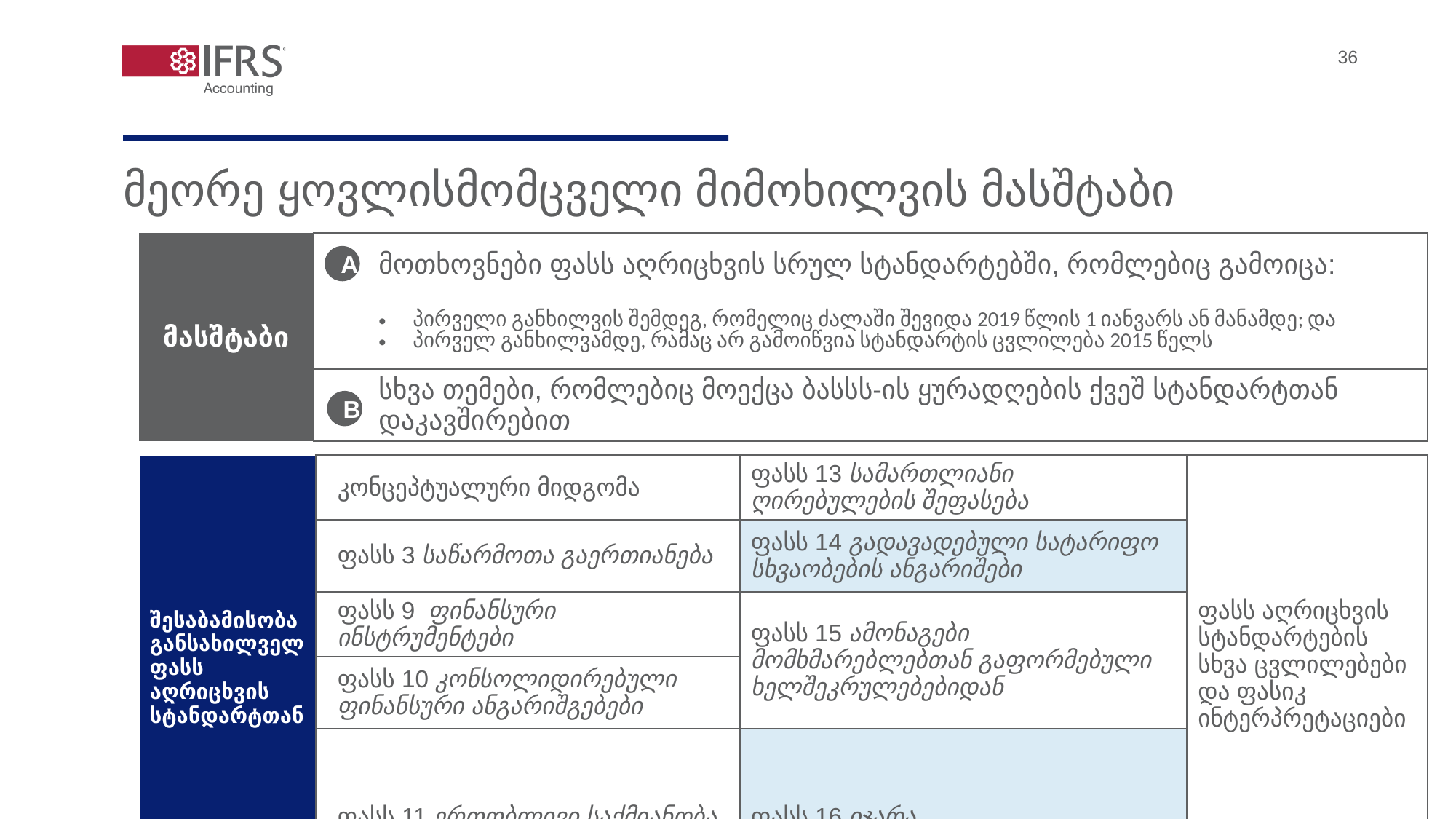

36
მეორე ყოვლისმომცველი მიმოხილვის მასშტაბი
| მასშტაბი | მოთხოვნები ფასს აღრიცხვის სრულ სტანდარტებში, რომლებიც გამოიცა: პირველი განხილვის შემდეგ, რომელიც ძალაში შევიდა 2019 წლის 1 იანვარს ან მანამდე; და პირველ განხილვამდე, რამაც არ გამოიწვია სტანდარტის ცვლილება 2015 წელს |
| --- | --- |
|  | სხვა თემები, რომლებიც მოექცა ბასსს-ის ყურადღების ქვეშ სტანდარტთან დაკავშირებით |
A
B
| შესაბამისობა განსახილველ ფასს აღრიცხვის სტანდარტთან | კონცეპტუალური მიდგომა | ფასს 13 სამართლიანი ღირებულების შეფასება | ფასს აღრიცხვის სტანდარტების სხვა ცვლილებები და ფასიკ ინტერპრეტაციები |
| --- | --- | --- | --- |
|  | ფასს 3 საწარმოთა გაერთიანება | ფასს 14 გადავადებული სატარიფო სხვაობების ანგარიშები |  |
|  | ფასს 9 ფინანსური ინსტრუმენტები | ფასს 15 ამონაგები მომხმარებლებთან გაფორმებული ხელშეკრულებებიდან |  |
|  | ფასს 10 კონსოლიდირებული ფინანსური ანგარიშგებები |  |  |
|  | ფასს 11 ერთობლივი საქმიანობა | ფასს 16 იჯარა |  |